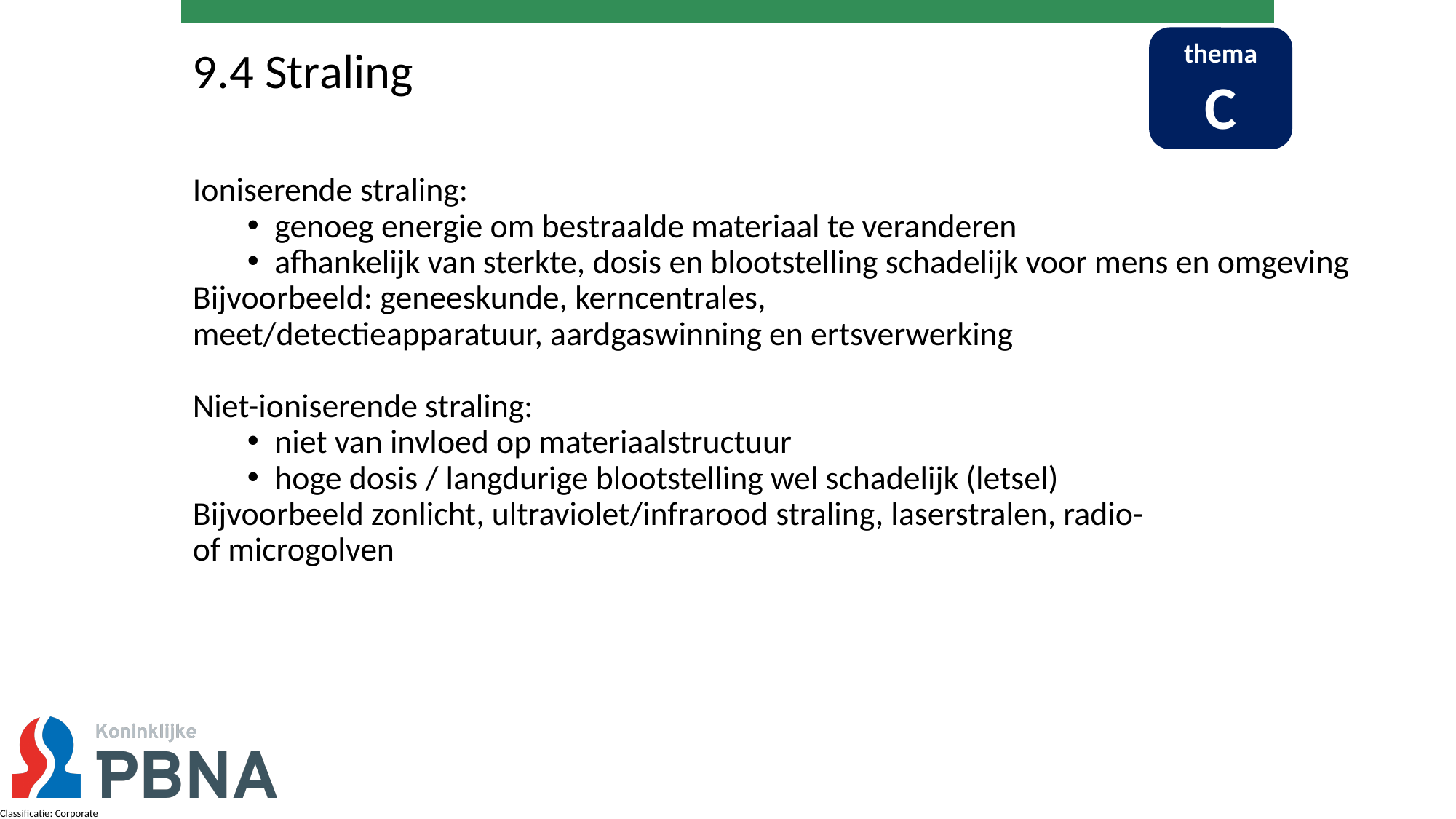

thema
C
# 9.4 Straling
Ioniserende straling:
genoeg energie om bestraalde materiaal te veranderen
afhankelijk van sterkte, dosis en blootstelling schadelijk voor mens en omgeving
Bijvoorbeeld: geneeskunde, kerncentrales,
meet/detectieapparatuur, aardgaswinning en ertsverwerking

Niet-ioniserende straling:
niet van invloed op materiaalstructuur
hoge dosis / langdurige blootstelling wel schadelijk (letsel)
Bijvoorbeeld zonlicht, ultraviolet/infrarood straling, laserstralen, radio-
of microgolven